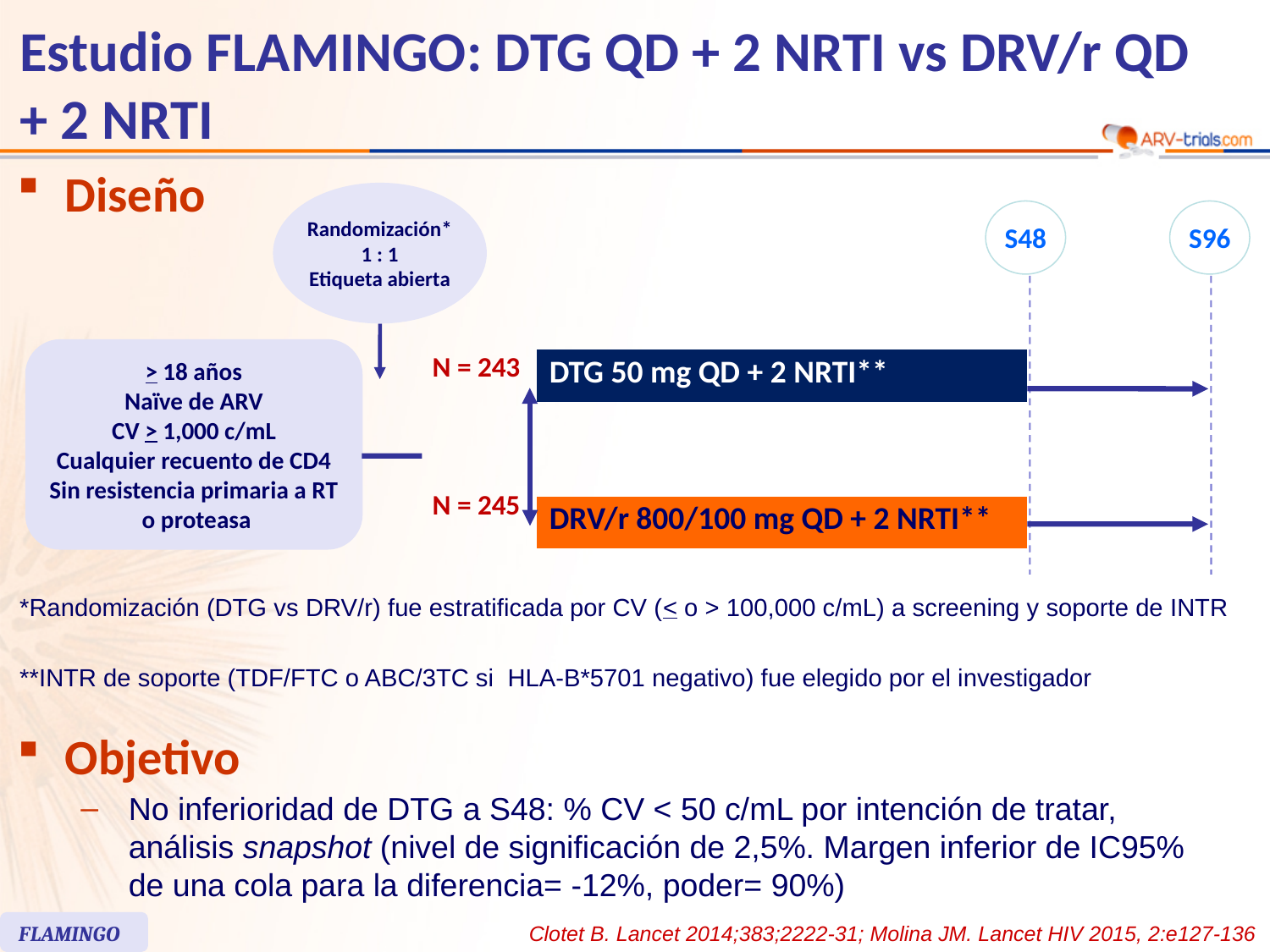

# Estudio FLAMINGO: DTG QD + 2 NRTI vs DRV/r QD + 2 NRTI
Diseño
Randomización*
1 : 1
Etiqueta abierta
S48
S96

> 18 años
Naïve de ARV
CV > 1,000 c/mL
Cualquier recuento de CD4
Sin resistencia primaria a RT  o proteasa
N = 243
| DTG 50 mg QD + 2 NRTI\*\* |
| --- |

N = 245
| DRV/r 800/100 mg QD + 2 NRTI\*\* |
| --- |
*Randomización (DTG vs DRV/r) fue estratificada por CV (< o > 100,000 c/mL) a screening y soporte de INTR
**INTR de soporte (TDF/FTC o ABC/3TC si  HLA-B*5701 negativo) fue elegido por el investigador
Objetivo
No inferioridad de DTG a S48: % CV < 50 c/mL por intención de tratar,
análisis snapshot (nivel de significación de 2,5%. Margen inferior de IC95%
de una cola para la diferencia= -12%, poder= 90%)

FLAMINGO
Clotet B. Lancet 2014;383;2222-31; Molina JM. Lancet HIV 2015, 2:e127-136